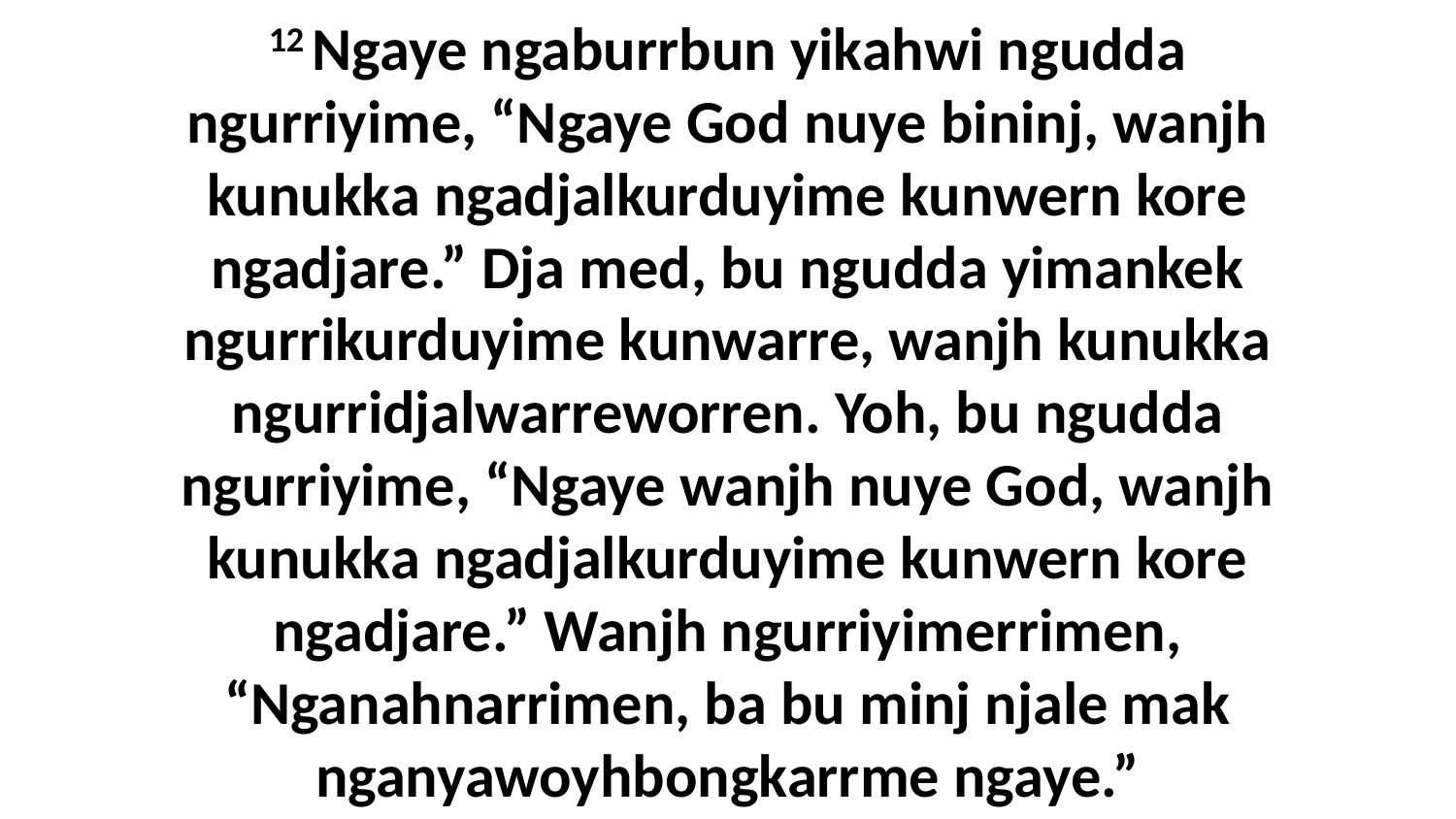

12 Ngaye ngaburrbun yikahwi ngudda ngurriyime, “Ngaye God nuye bininj, wanjh kunukka ngadjalkurduyime kunwern kore ngadjare.” Dja med, bu ngudda yimankek ngurrikurduyime kunwarre, wanjh kunukka ngurridjalwarreworren. Yoh, bu ngudda ngurriyime, “Ngaye wanjh nuye God, wanjh kunukka ngadjalkurduyime kunwern kore ngadjare.” Wanjh ngurriyimerrimen, “Nganahnarrimen, ba bu minj njale mak nganyawoyhbongkarrme ngaye.”